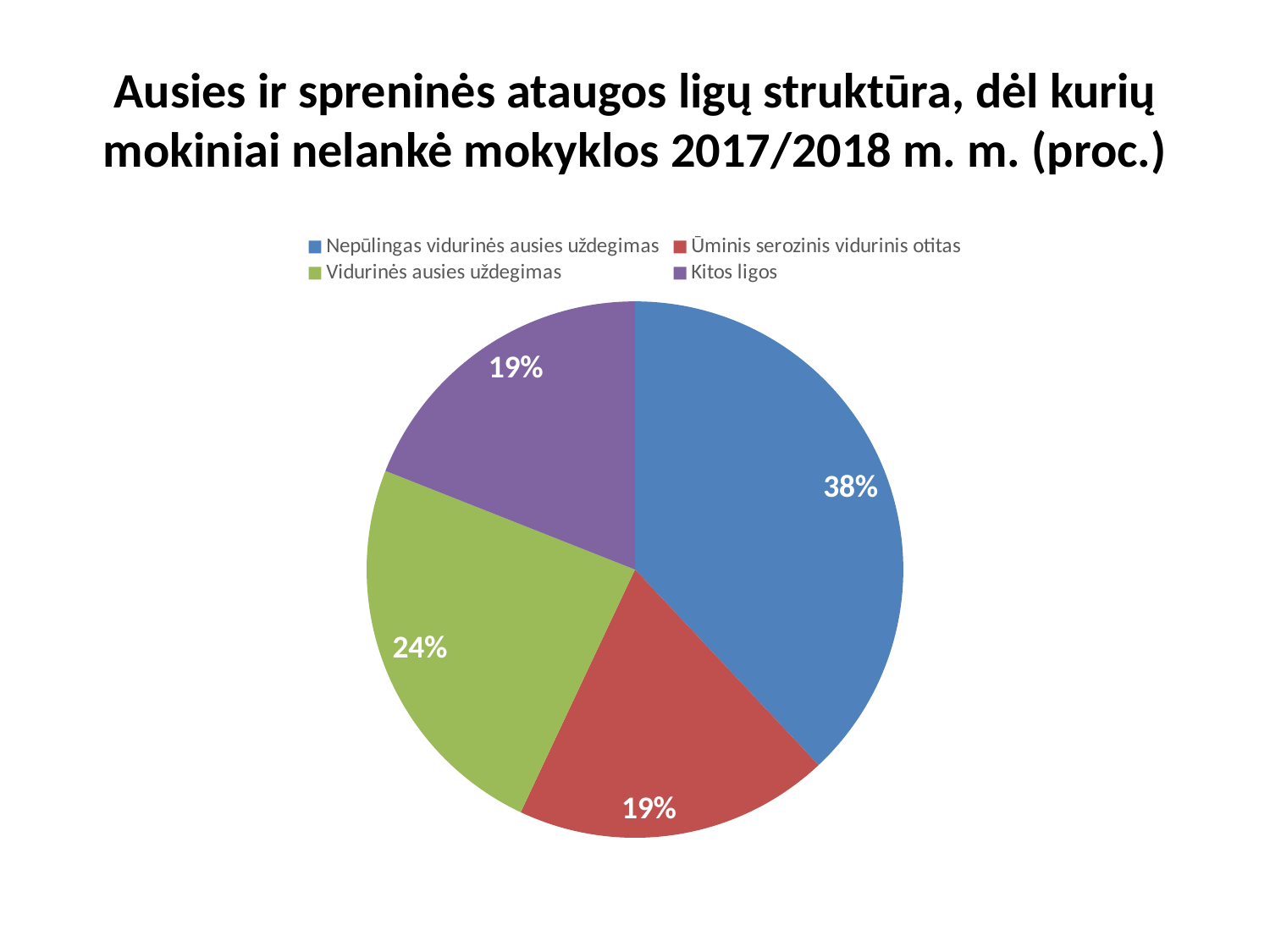

# Ausies ir spreninės ataugos ligų struktūra, dėl kurių mokiniai nelankė mokyklos 2017/2018 m. m. (proc.)

### Chart

| Category | Sales |
|---|---|
| Nepūlingas vidurinės ausies uždegimas | 38.0 |
| Ūminis serozinis vidurinis otitas | 19.0 |
| Vidurinės ausies uždegimas | 24.0 |
| Kitos ligos | 19.0 |